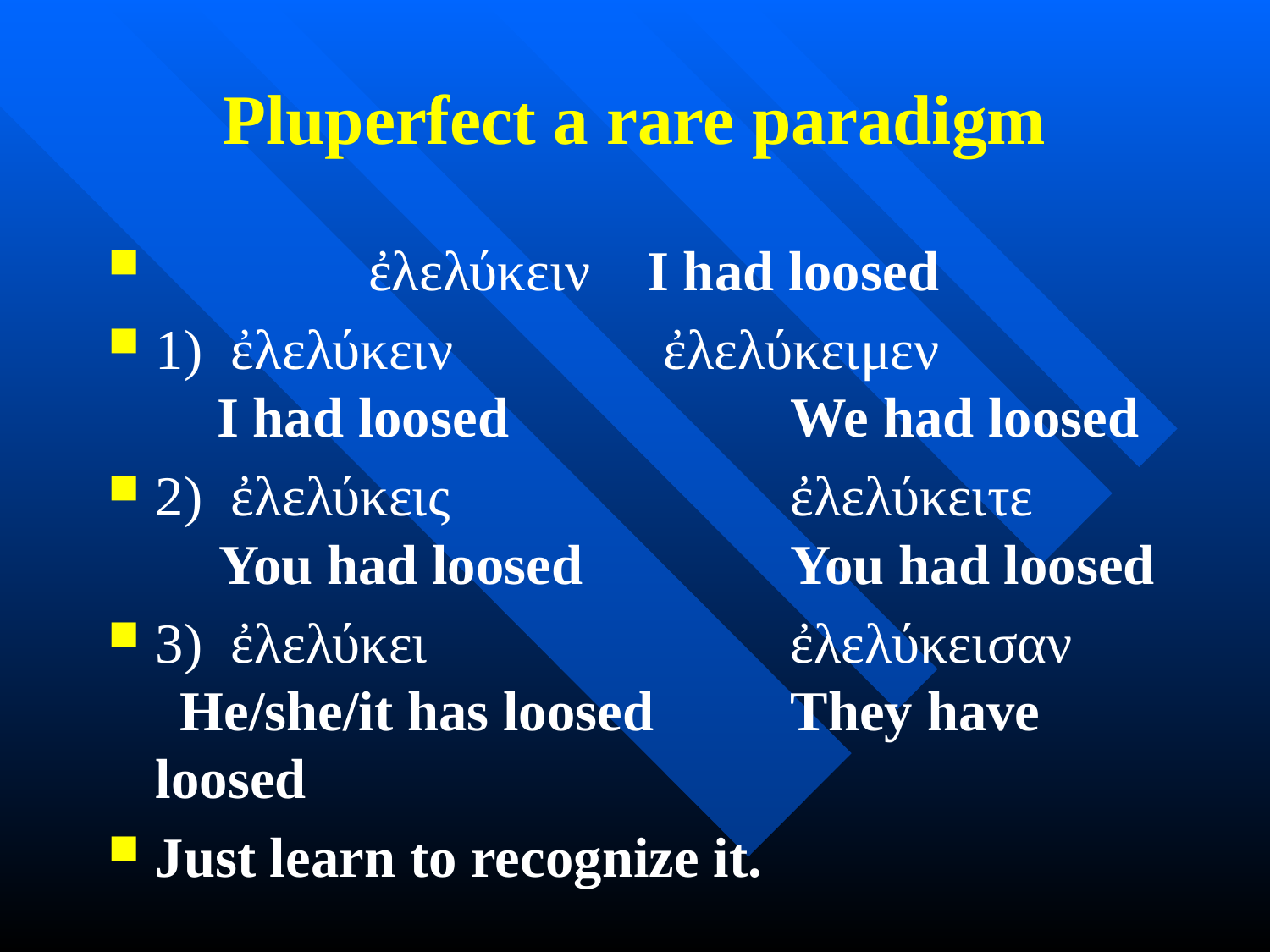

# Pluperfect a rare paradigm
               ἐλελύκειν    I had loosed
1)  ἐλελύκειν            	ἐλελύκειμεν
     I had loosed             	We had loosed
2)  ἐλελύκεις                	ἐλελύκειτε
     You had loosed          	You had loosed
3)  ἐλελύκει                  	ἐλελύκεισαν
  He/she/it has loosed    	They have loosed
Just learn to recognize it.